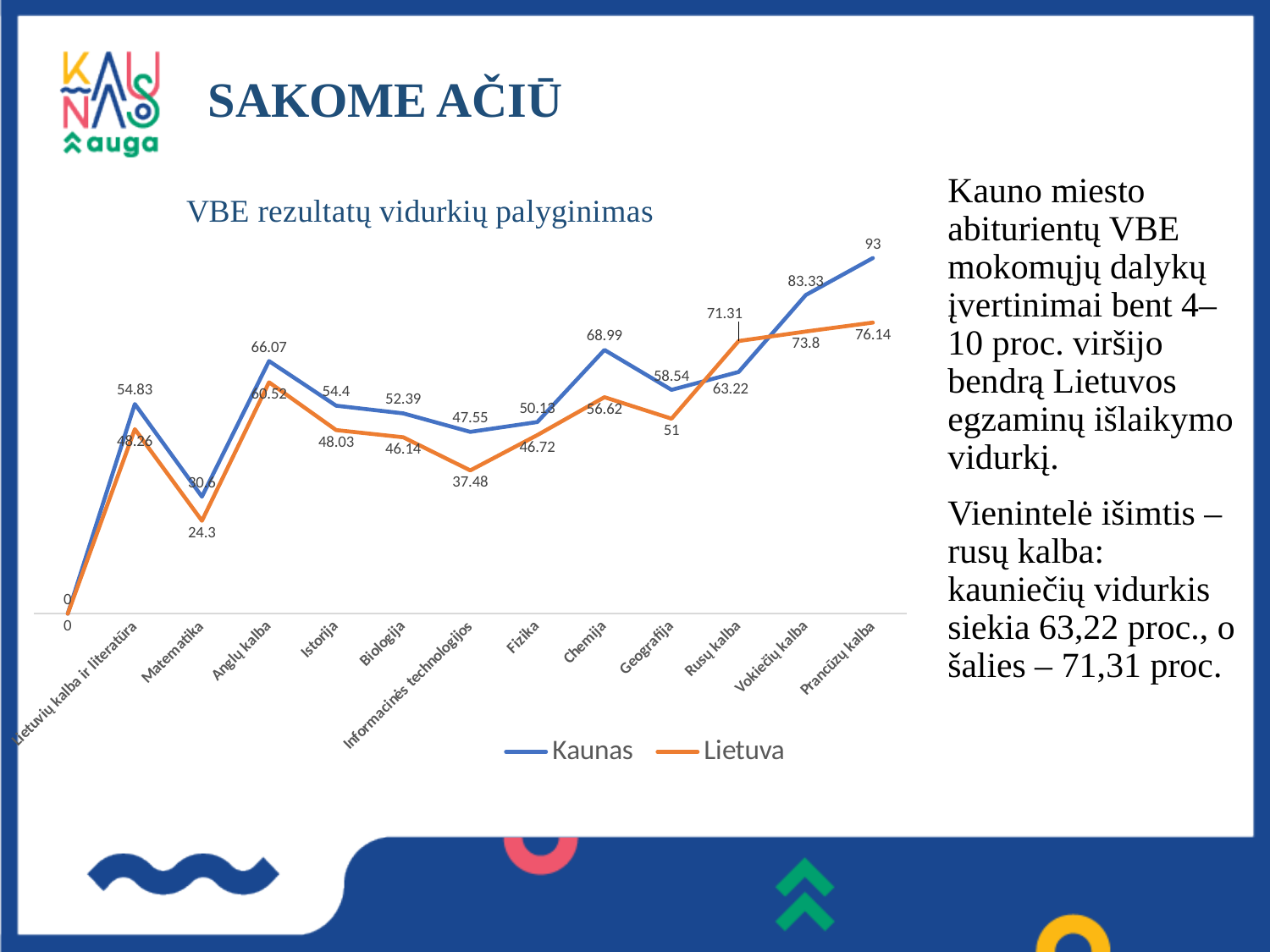

# SAKOME AČIŪ

### Chart: VBE rezultatų vidurkių palyginimas

| Category | Kaunas | Lietuva |
|---|---|---|
|  | 0.0 | 0.0 |
| Lietuvių kalba ir literatūra | 54.83 | 48.26 |
| Matematika | 30.6 | 24.3 |
| Anglų kalba | 66.07 | 60.52 |
| Istorija | 54.4 | 48.03 |
| Biologija | 52.39 | 46.14 |
| Informacinės technologijos | 47.55 | 37.48 |
| Fizika | 50.13 | 46.72 |
| Chemija | 68.99 | 56.62 |
| Geografija | 58.54 | 51.0 |
| Rusų kalba | 63.22 | 71.31 |
| Vokiečių kalba | 83.33 | 73.8 |
| Prancūzų kalba | 93.0 | 76.14 |
Kauno miesto abiturientų VBE mokomųjų dalykų įvertinimai bent 4–10 proc. viršijo bendrą Lietuvos egzaminų išlaikymo vidurkį.
Vienintelė išimtis – rusų kalba: kauniečių vidurkis siekia 63,22 proc., o šalies – 71,31 proc.